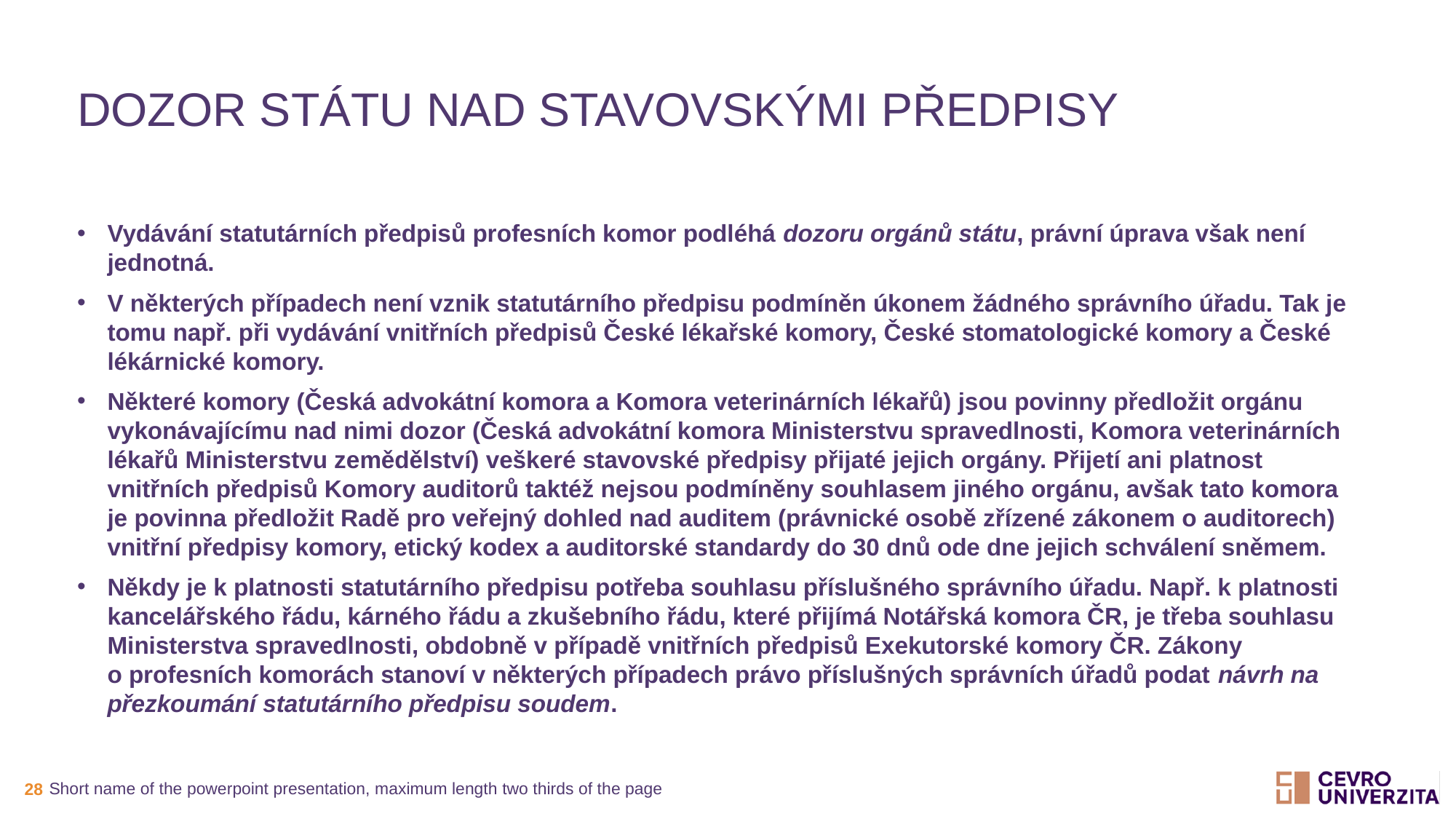

# Dozor státu nad stavovskými předpisy
Vydávání statutárních předpisů profesních komor podléhá dozoru orgánů státu, právní úprava však není jednotná.
V některých případech není vznik statutárního předpisu podmíněn úkonem žádného správního úřadu. Tak je tomu např. při vydávání vnitřních předpisů České lékařské komory, České stomatologické komory a České lékárnické komory.
Některé komory (Česká advokátní komora a Komora veterinárních lékařů) jsou povinny předložit orgánu vykonávajícímu nad nimi dozor (Česká advokátní komora Ministerstvu spravedlnosti, Komora veterinárních lékařů Ministerstvu zemědělství) veškeré stavovské předpisy přijaté jejich orgány. Přijetí ani platnost vnitřních předpisů Komory auditorů taktéž nejsou podmíněny souhlasem jiného orgánu, avšak tato komora je povinna předložit Radě pro veřejný dohled nad auditem (právnické osobě zřízené zákonem o auditorech) vnitřní předpisy komory, etický kodex a auditorské standardy do 30 dnů ode dne jejich schválení sněmem.
Někdy je k platnosti statutárního předpisu potřeba souhlasu příslušného správního úřadu. Např. k platnosti kancelářského řádu, kárného řádu a zkušebního řádu, které přijímá Notářská komora ČR, je třeba souhlasu Ministerstva spravedlnosti, obdobně v případě vnitřních předpisů Exekutorské komory ČR. Zákony o profesních komorách stanoví v některých případech právo příslušných správních úřadů podat návrh na přezkoumání statutárního předpisu soudem.
Short name of the powerpoint presentation, maximum length two thirds of the page
28